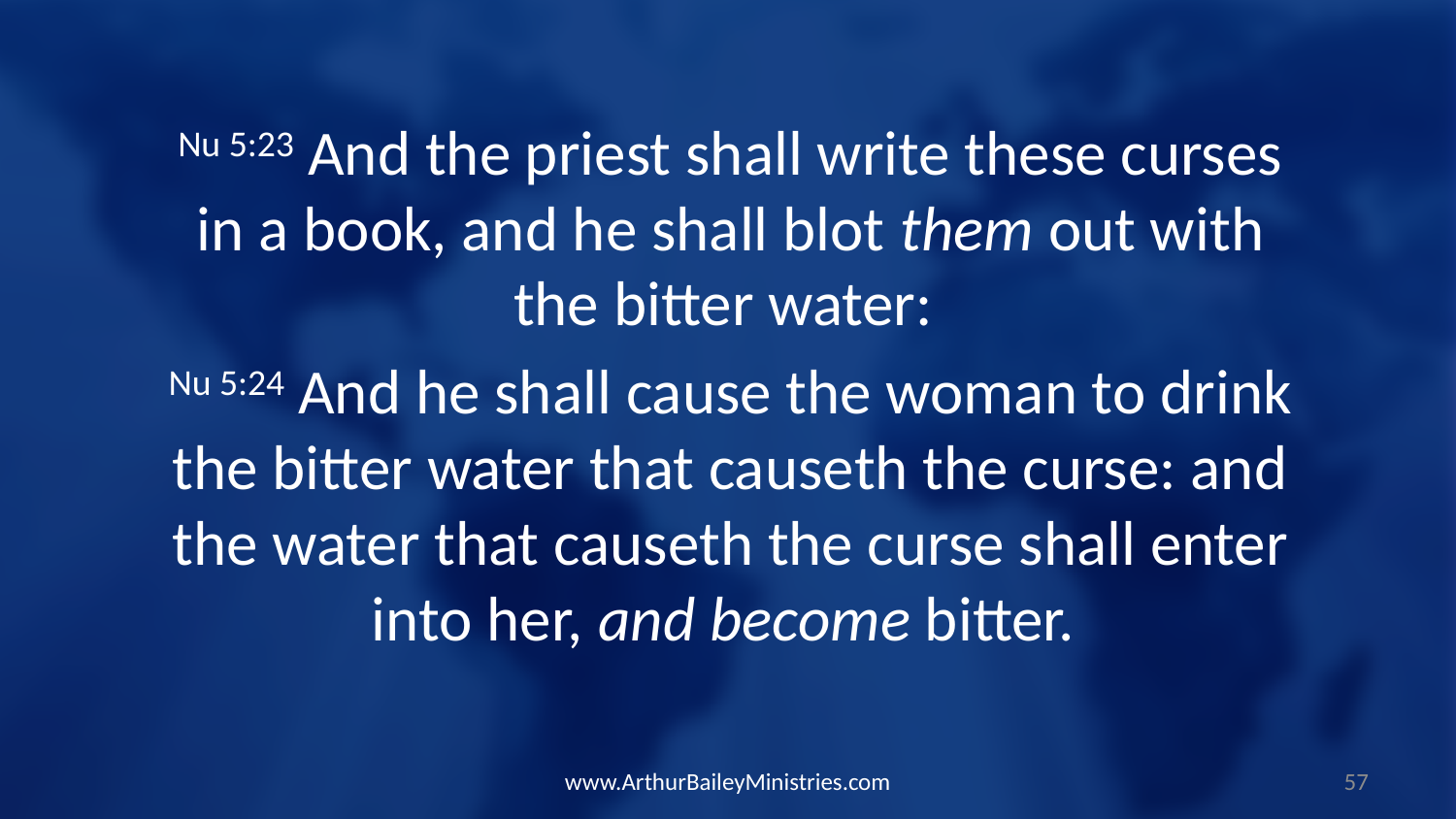

Nu 5:23 And the priest shall write these curses in a book, and he shall blot them out with the bitter water:
Nu 5:24 And he shall cause the woman to drink the bitter water that causeth the curse: and the water that causeth the curse shall enter into her, and become bitter.

www.ArthurBaileyMinistries.com
57